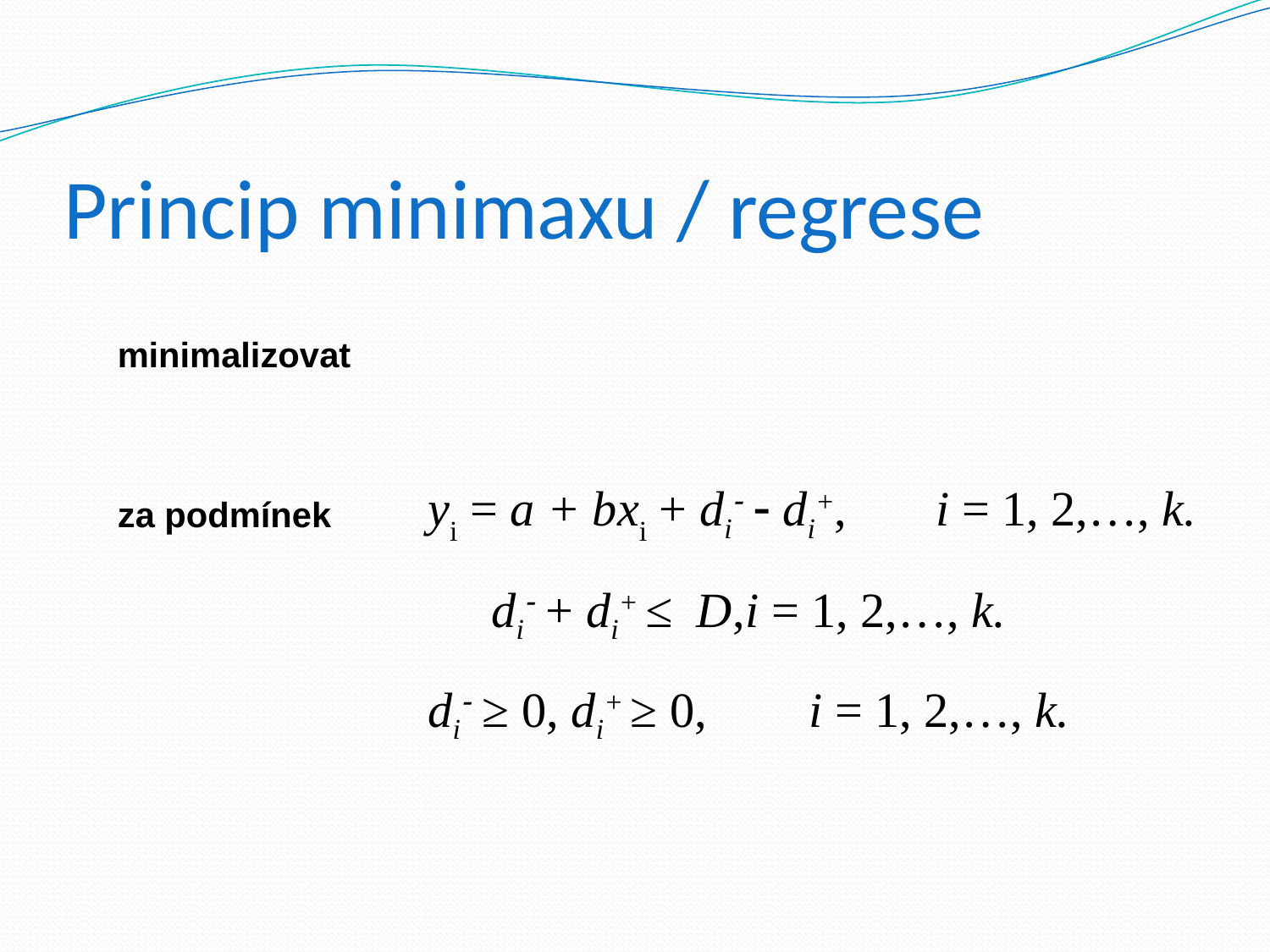

# Princip minimaxu / regrese

minimalizovat

yi = a + bxi + di− − di+,	i = 1, 2,…, k.
za podmínek

di− + di+ ≤  D,	i = 1, 2,…, k.

di− ≥ 0, di+ ≥ 0,	i = 1, 2,…, k.